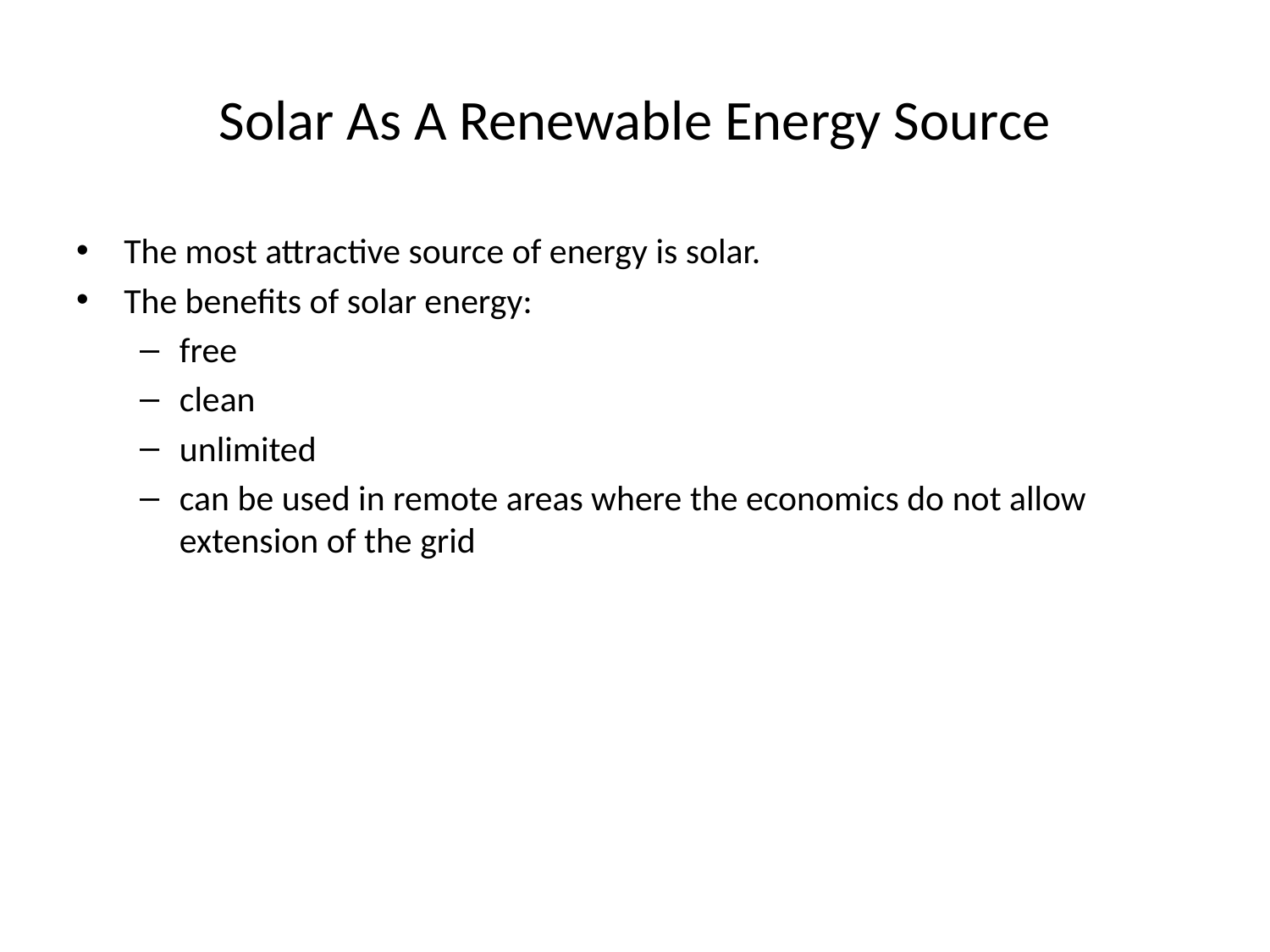

# Solar As A Renewable Energy Source
The most attractive source of energy is solar.
The benefits of solar energy:
free
clean
unlimited
can be used in remote areas where the economics do not allow extension of the grid